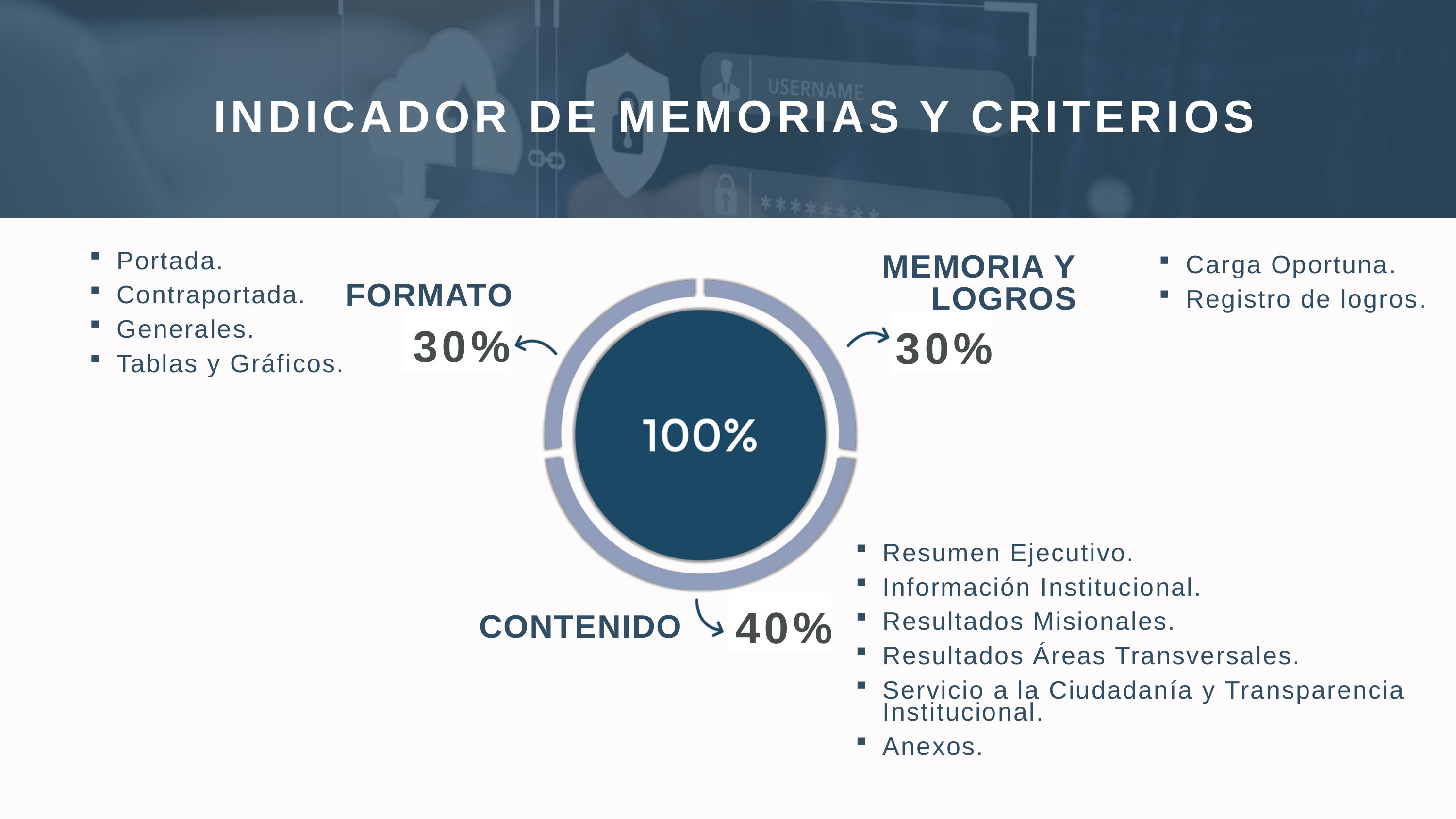

INDICADOR DE MEMORIAS Y CRITERIOS

Portada.
Contraportada.
Generales.
Tablas y Gráficos.
MEMORIA Y LOGROS
Carga Oportuna.
Registro de logros.

FORMATO
30%
30%
Resumen Ejecutivo.
Información Institucional.
Resultados Misionales.
Resultados Áreas Transversales.
Servicio a la Ciudadanía y Transparencia Institucional.
Anexos.
40%
CONTENIDO